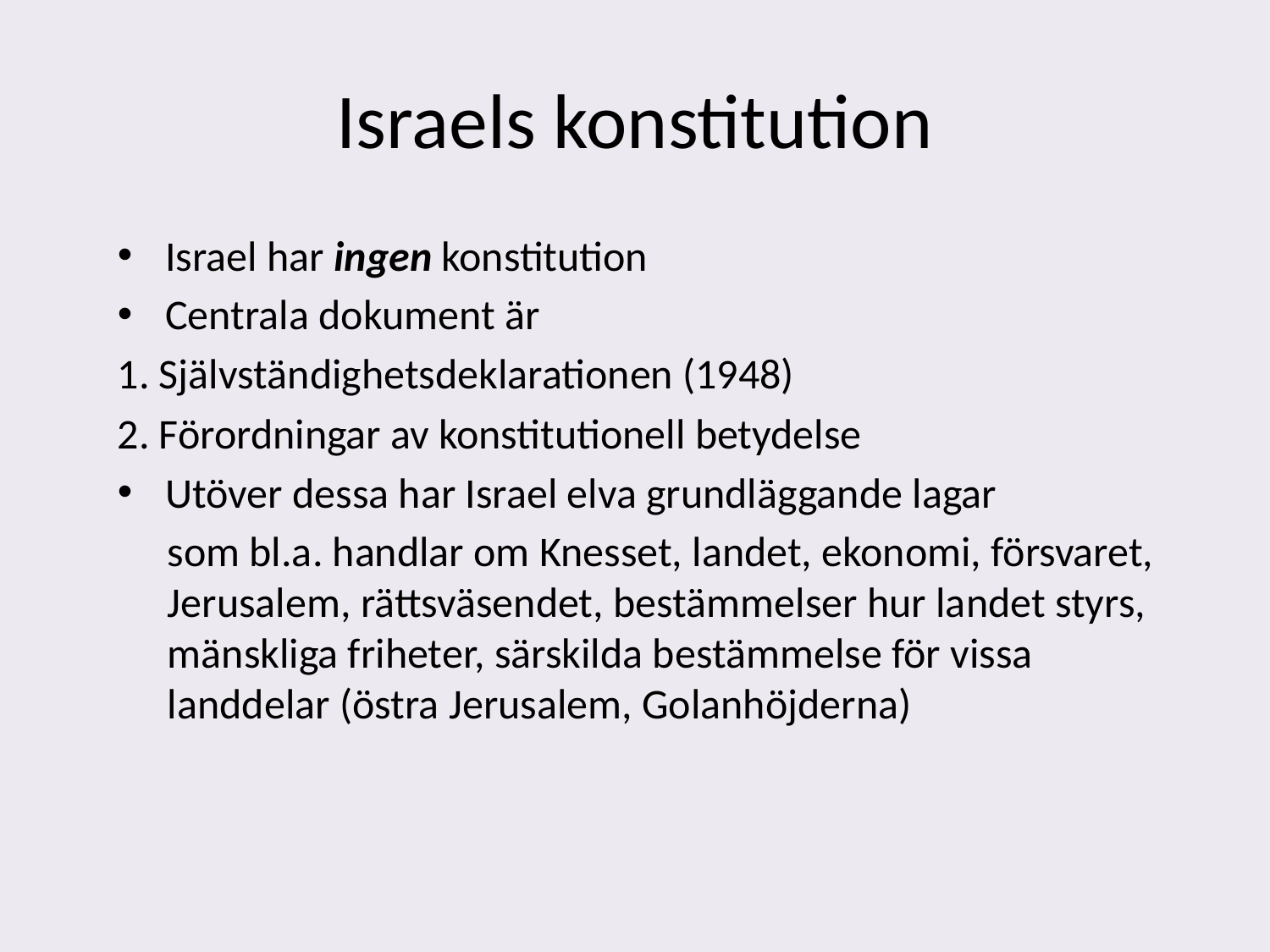

# Israels konstitution
Israel har ingen konstitution
Centrala dokument är
1. Självständighetsdeklarationen (1948)
2. Förordningar av konstitutionell betydelse
Utöver dessa har Israel elva grundläggande lagar
som bl.a. handlar om Knesset, landet, ekonomi, försvaret, Jerusalem, rättsväsendet, bestämmelser hur landet styrs, mänskliga friheter, särskilda bestämmelse för vissa landdelar (östra Jerusalem, Golanhöjderna)